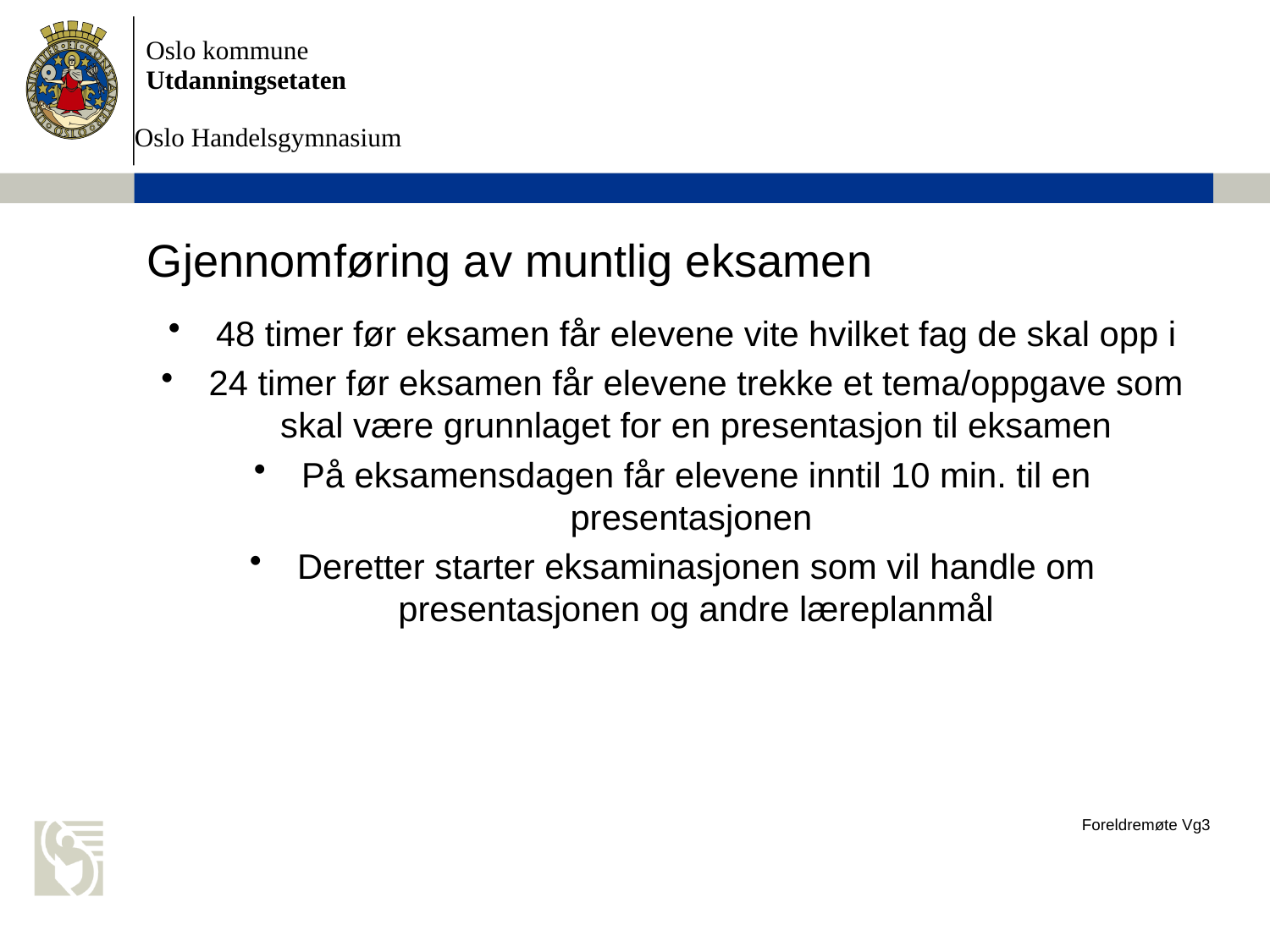

# Gjennomføring av muntlig eksamen
48 timer før eksamen får elevene vite hvilket fag de skal opp i
24 timer før eksamen får elevene trekke et tema/oppgave som skal være grunnlaget for en presentasjon til eksamen
På eksamensdagen får elevene inntil 10 min. til en presentasjonen
Deretter starter eksaminasjonen som vil handle om presentasjonen og andre læreplanmål
Foreldremøte Vg3